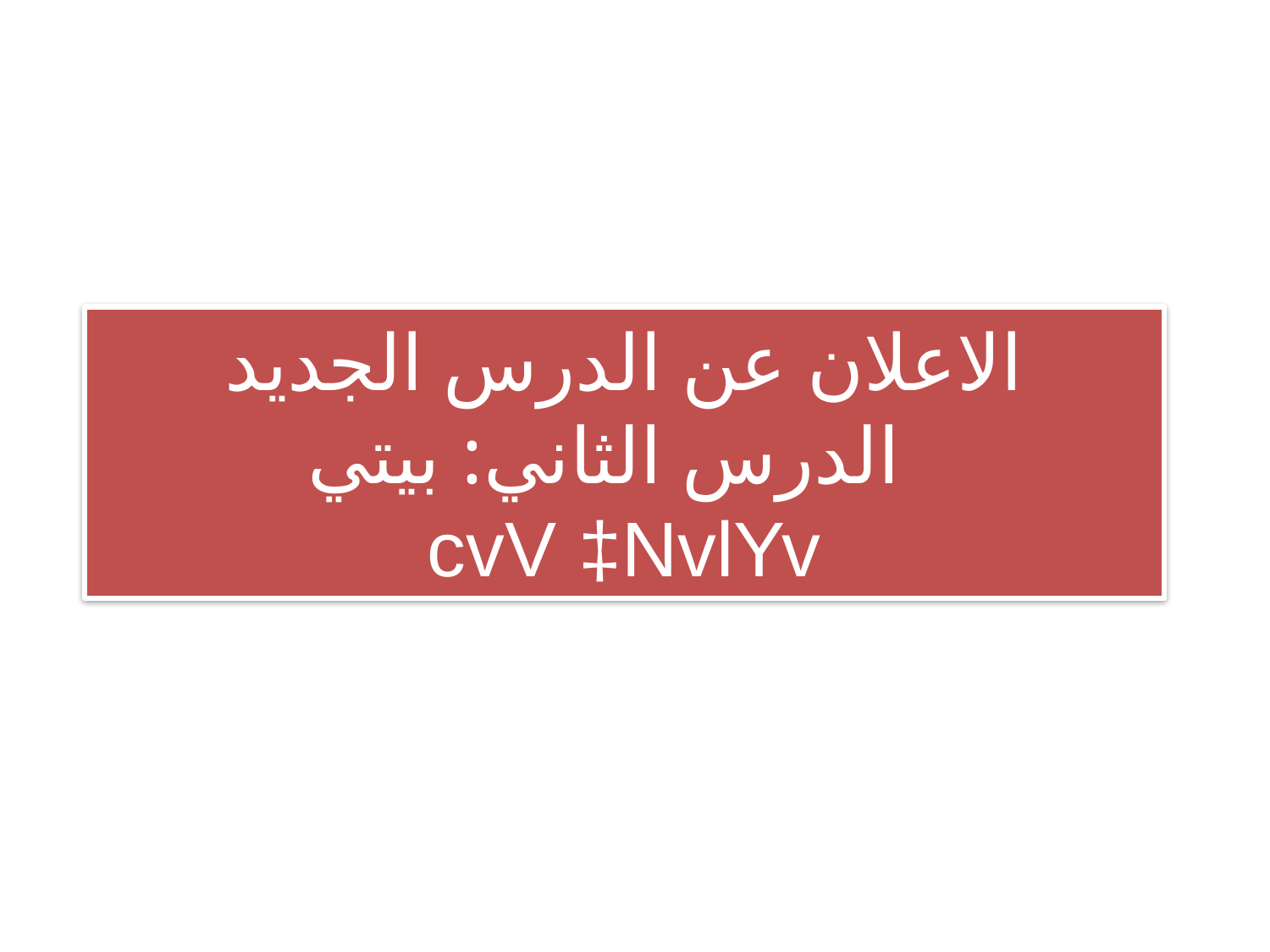

الاعلان عن الدرس الجديد
الدرس الثاني: بيتي
cvV ‡NvlYv